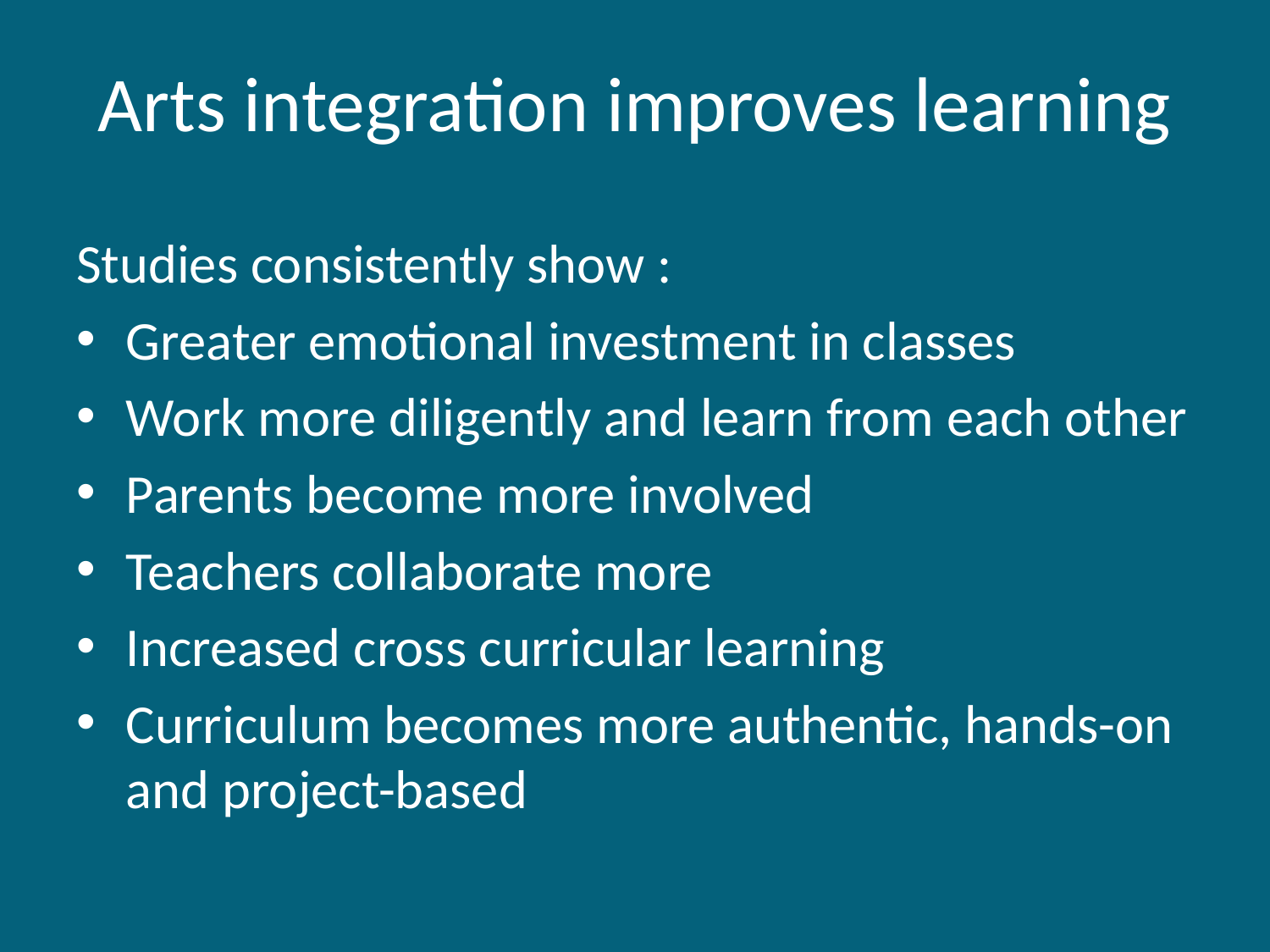

# Arts integration improves learning
Studies consistently show :
Greater emotional investment in classes
Work more diligently and learn from each other
Parents become more involved
Teachers collaborate more
Increased cross curricular learning
Curriculum becomes more authentic, hands-on and project-based